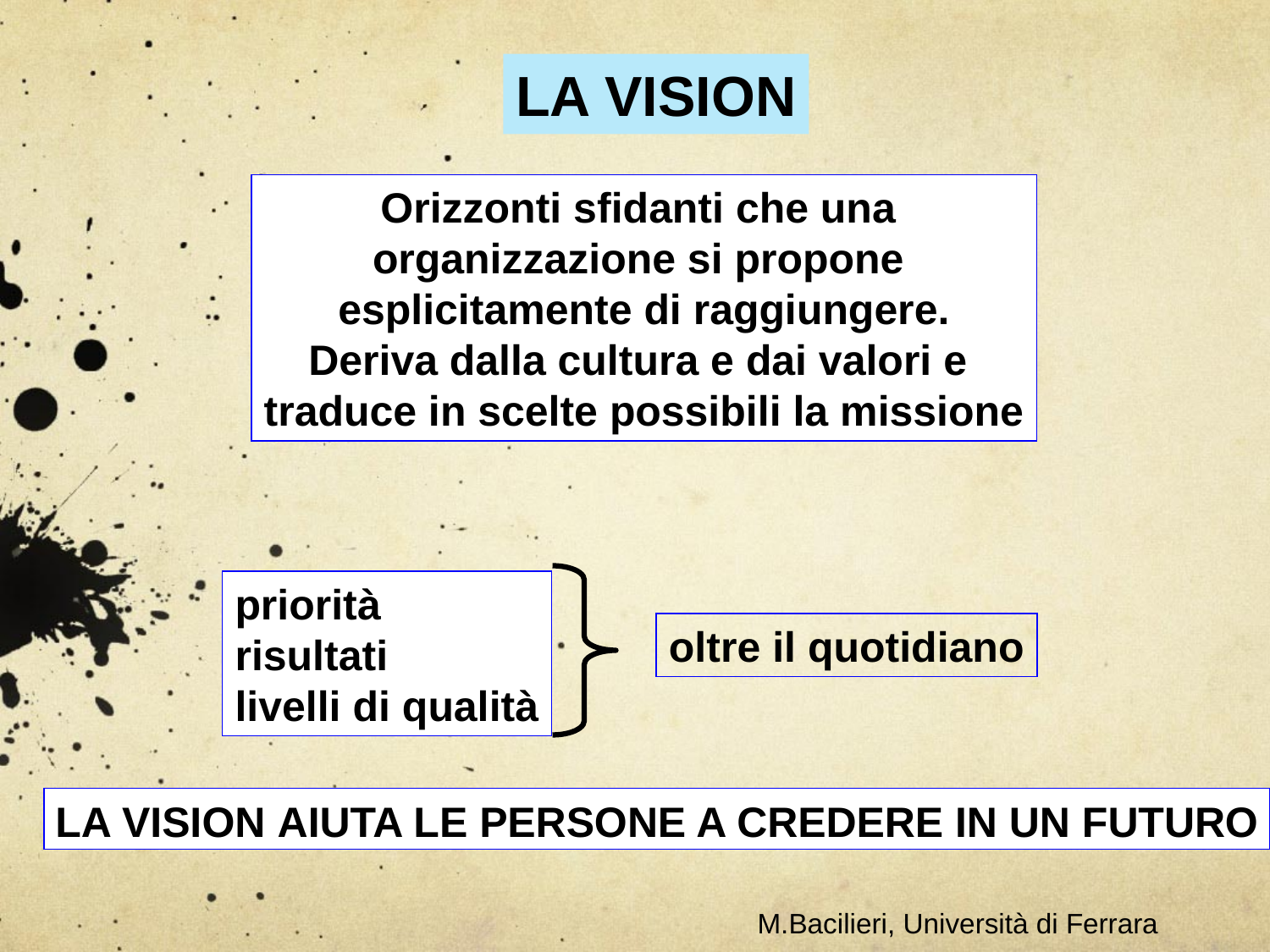

LA VISION
Orizzonti sfidanti che una
organizzazione si propone
esplicitamente di raggiungere.
Deriva dalla cultura e dai valori e
traduce in scelte possibili la missione

priorità
risultati
livelli di qualità
oltre il quotidiano
LA VISION AIUTA LE PERSONE A CREDERE IN UN FUTURO

M.Bacilieri, Università di Ferrara